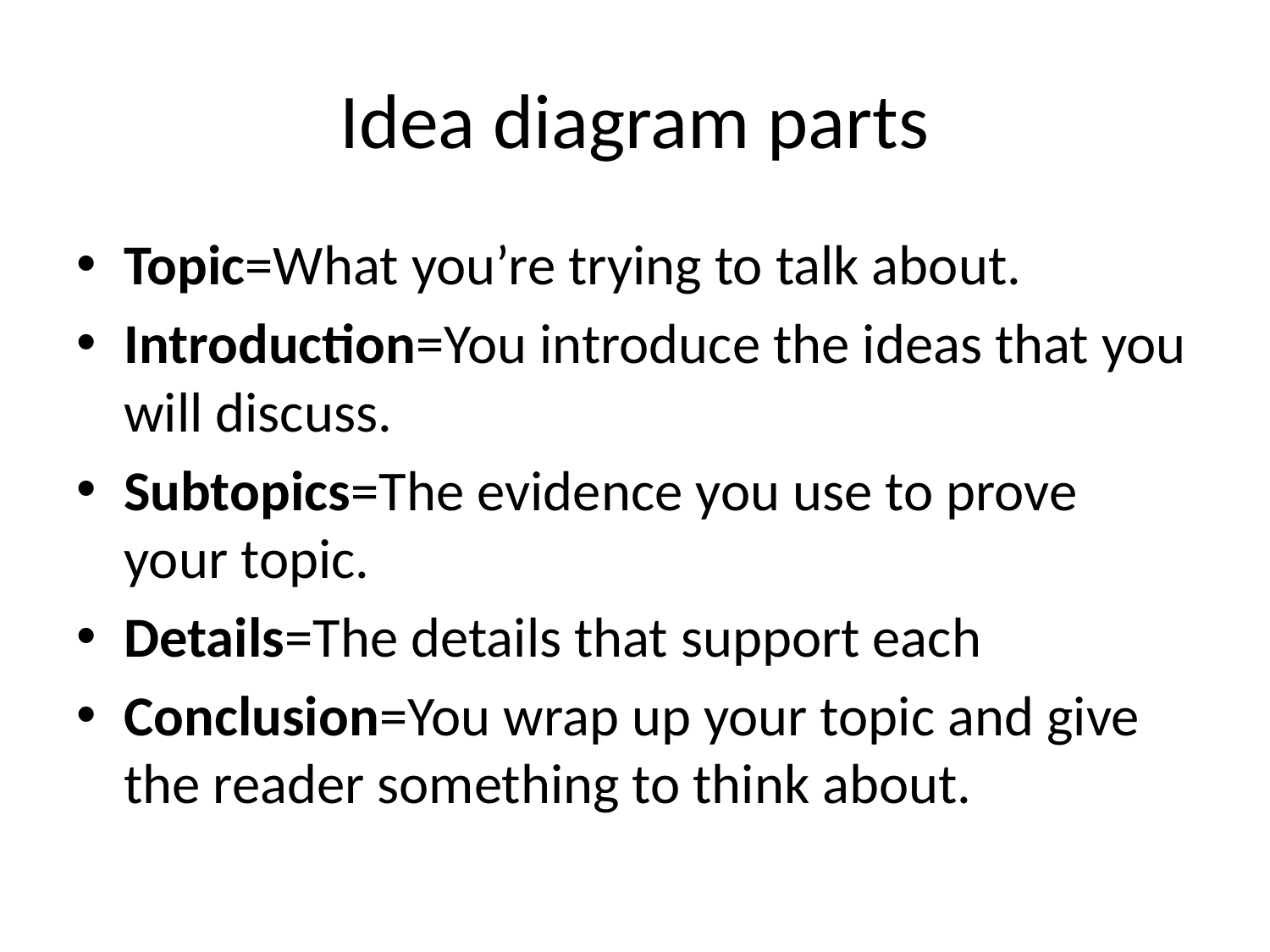

# Idea diagram parts
Topic=What you’re trying to talk about.
Introduction=You introduce the ideas that you will discuss.
Subtopics=The evidence you use to prove your topic.
Details=The details that support each
Conclusion=You wrap up your topic and give the reader something to think about.